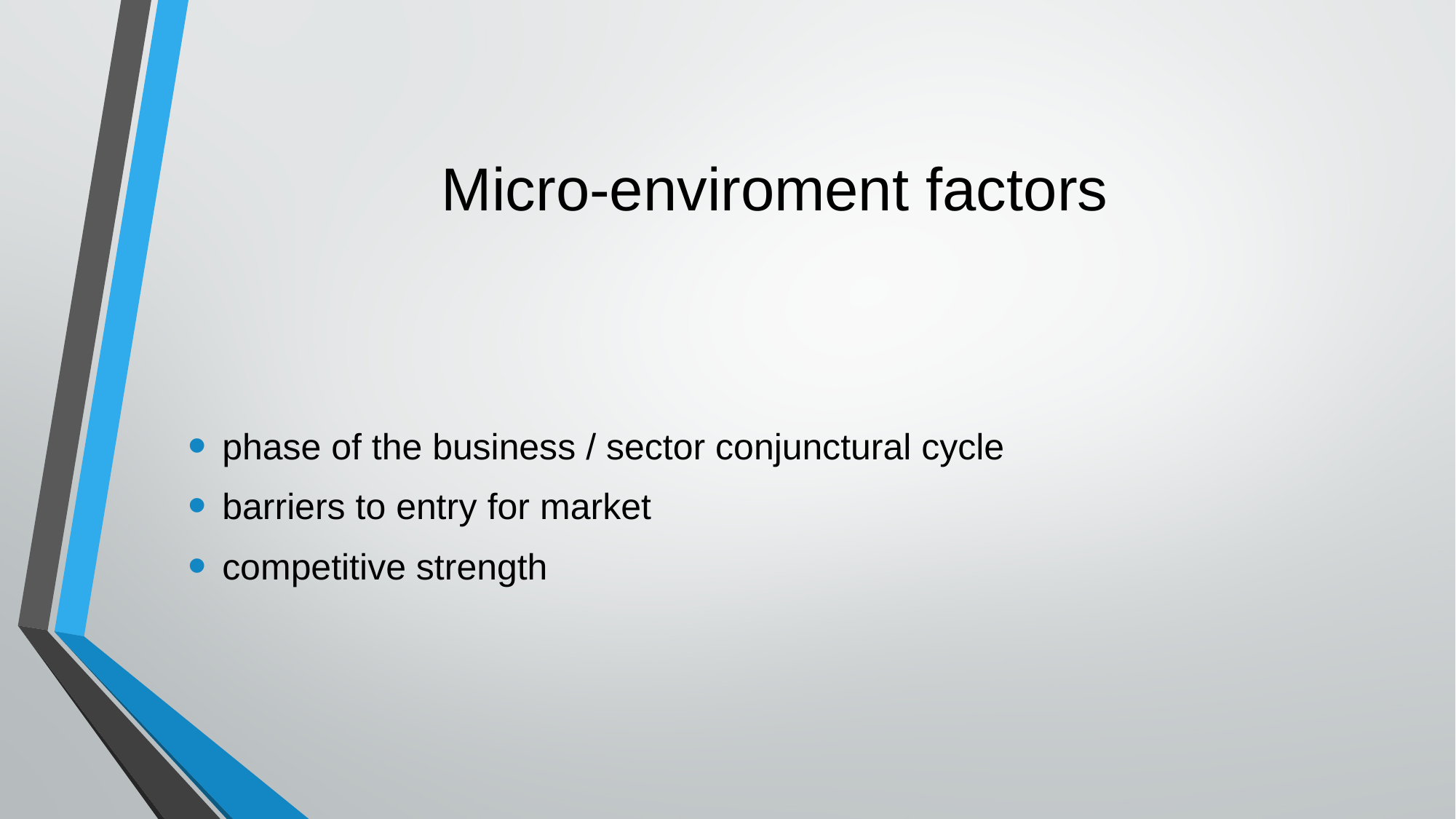

# Micro-enviroment factors
phase of the business / sector conjunctural cycle
barriers to entry for market
competitive strength